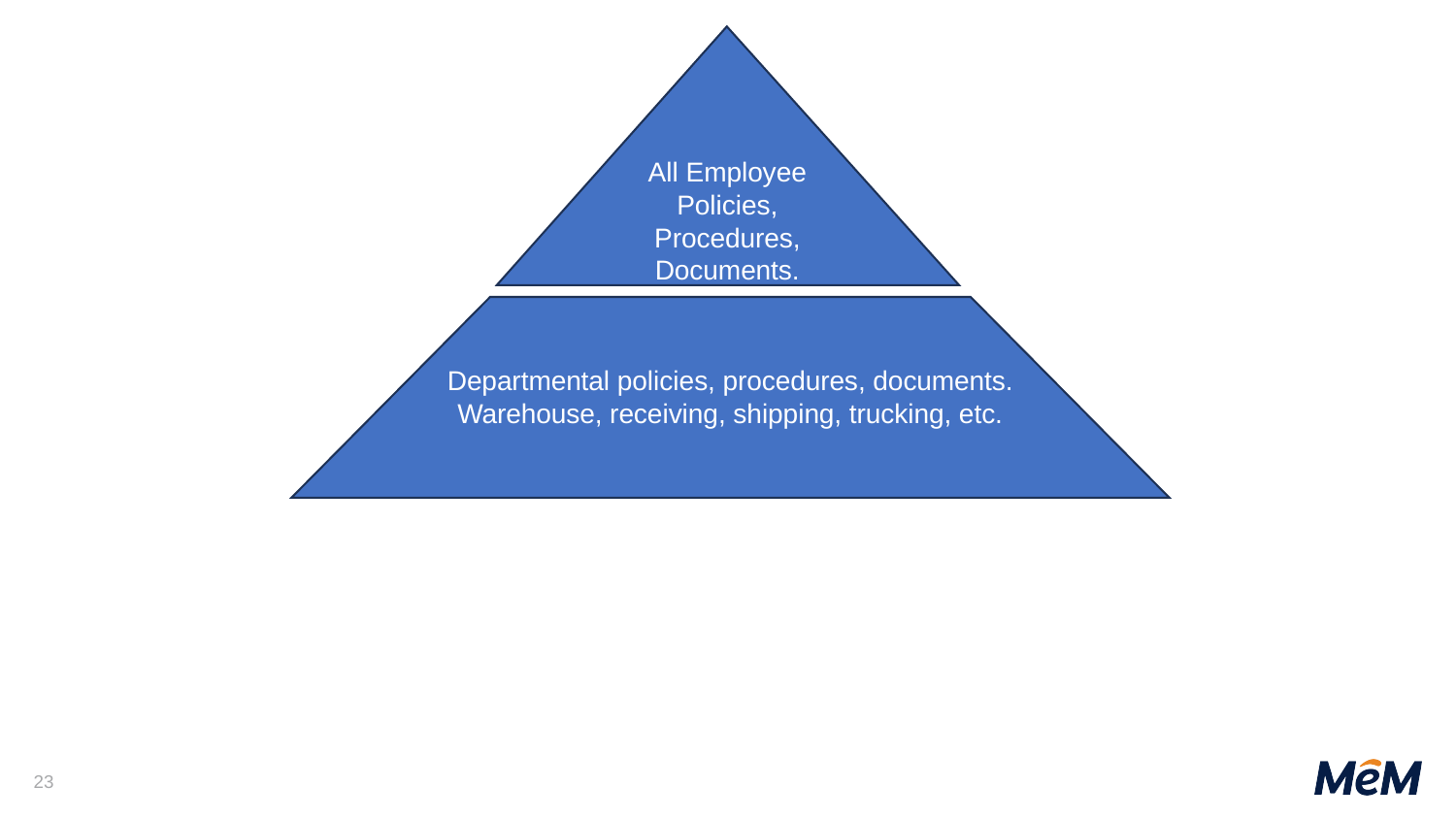

All Employee Policies, Procedures, Documents.
Departmental policies, procedures, documents.
Warehouse, receiving, shipping, trucking, etc.

WORK METHODS
TOOL RULES
MACHINE RULES
EQUIPMENT RULES
CHEMICAL RULES
PROCESS RULES